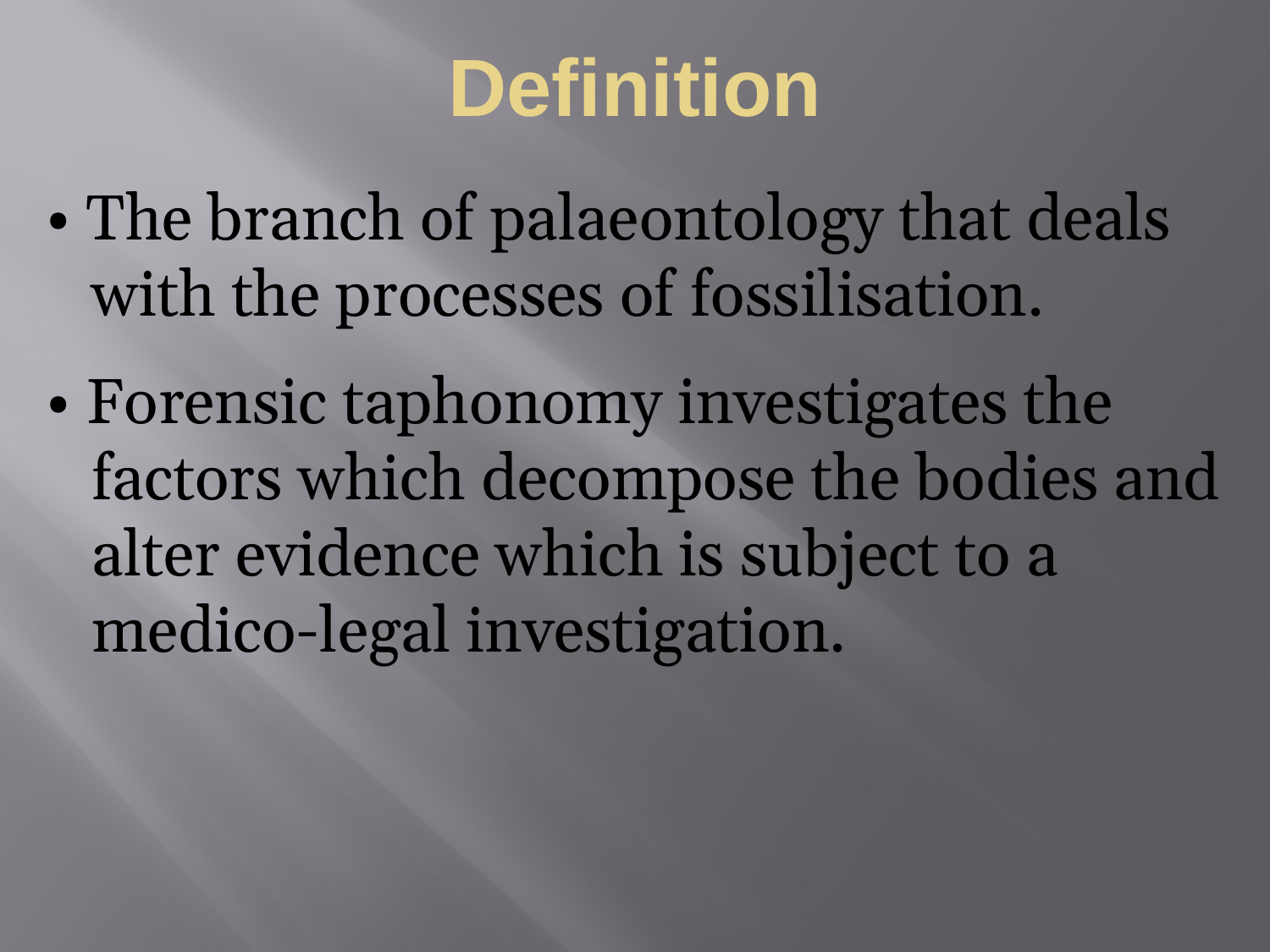

Definition
# • The branch of palaeontology that deals with the processes of fossilisation.
• Forensic taphonomy investigates the factors which decompose the bodies and alter evidence which is subject to a medico-legal investigation.
33